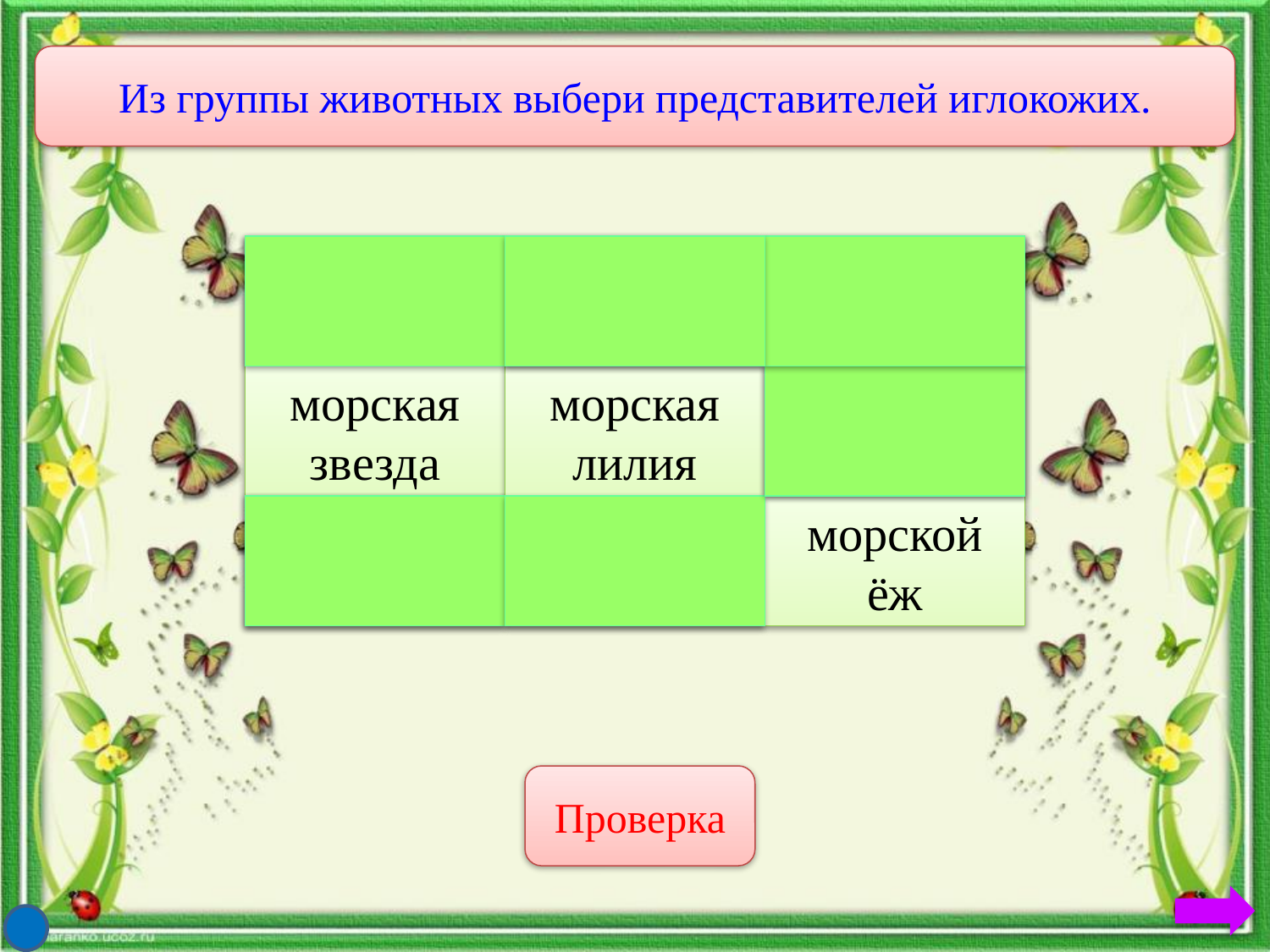

Из группы животных выбери представителей иглокожих.
фазан
ёж
сазан
морская звезда
морская лилия
 омар
жаба
дикобраз
морской ёж

Проверка